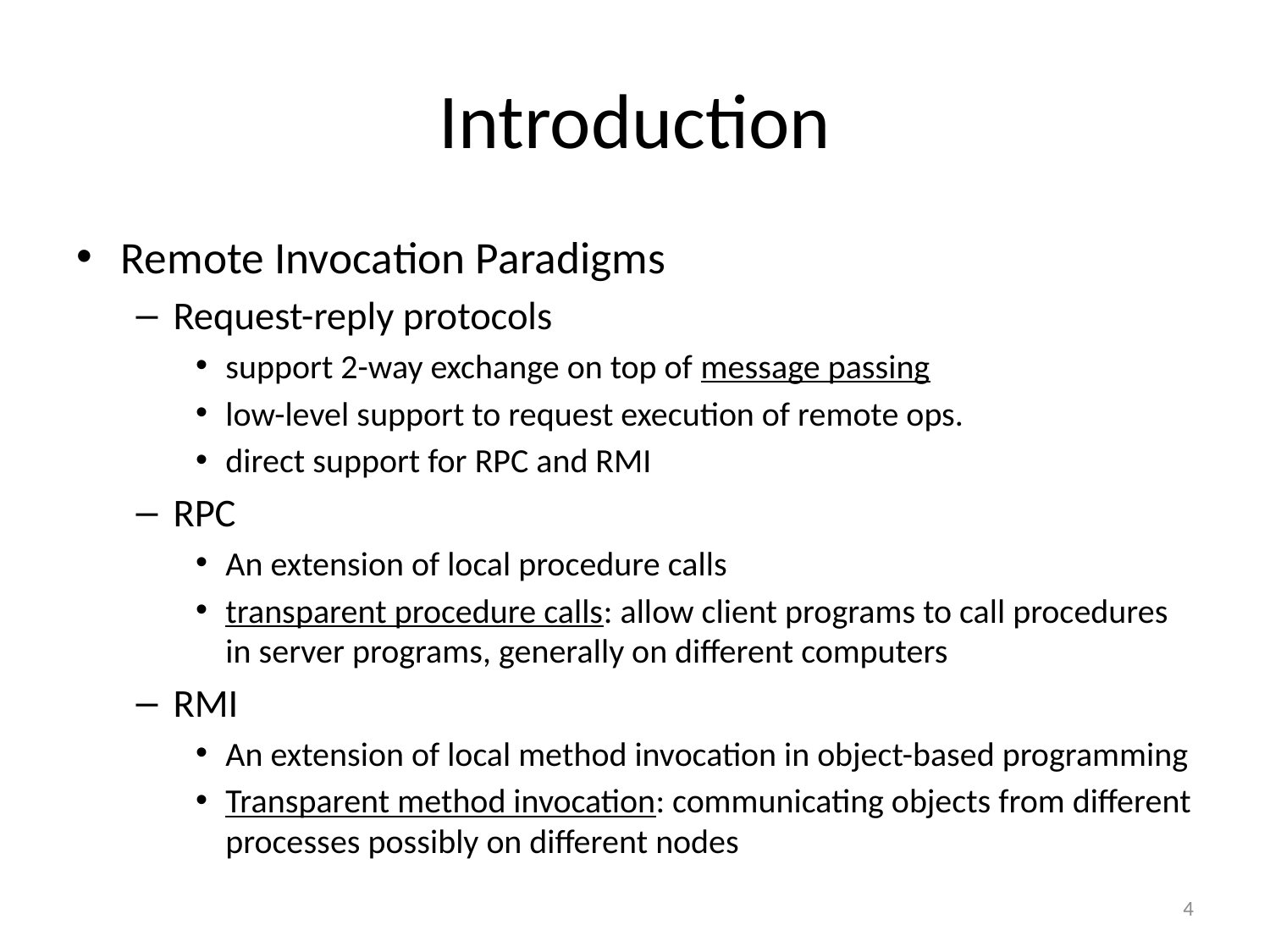

# Introduction
Remote Invocation Paradigms
Request-reply protocols
support 2-way exchange on top of message passing
low-level support to request execution of remote ops.
direct support for RPC and RMI
RPC
An extension of local procedure calls
transparent procedure calls: allow client programs to call procedures in server programs, generally on different computers
RMI
An extension of local method invocation in object-based programming
Transparent method invocation: communicating objects from different processes possibly on different nodes
4